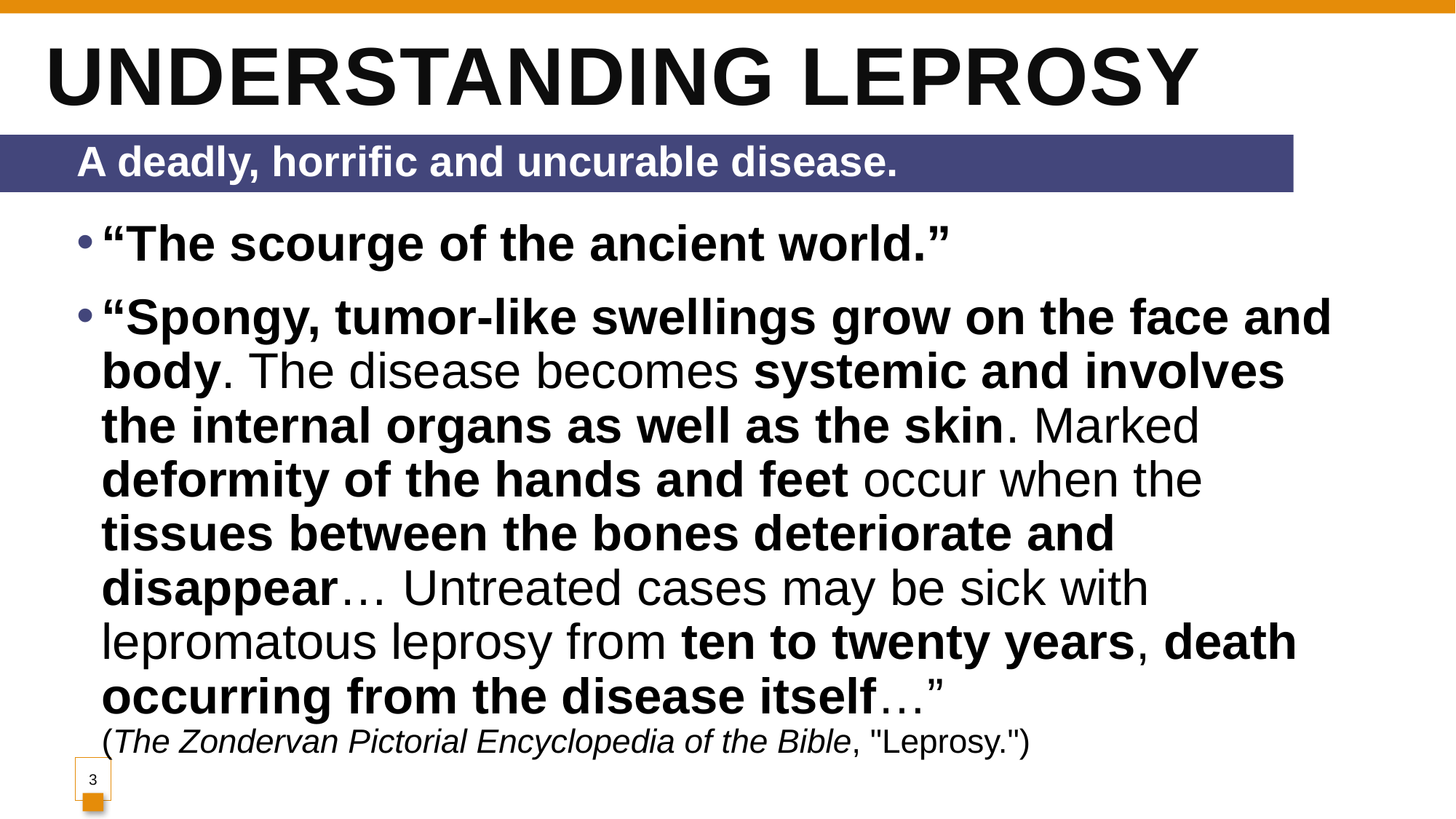

# Understanding Leprosy
A deadly, horrific and uncurable disease.
“The scourge of the ancient world.”
“Spongy, tumor-like swellings grow on the face and body. The disease becomes systemic and involves the internal organs as well as the skin. Marked deformity of the hands and feet occur when the tissues between the bones deteriorate and disappear… Untreated cases may be sick with lepromatous leprosy from ten to twenty years, death occurring from the disease itself…”
(The Zondervan Pictorial Encyclopedia of the Bible, "Leprosy.")
3